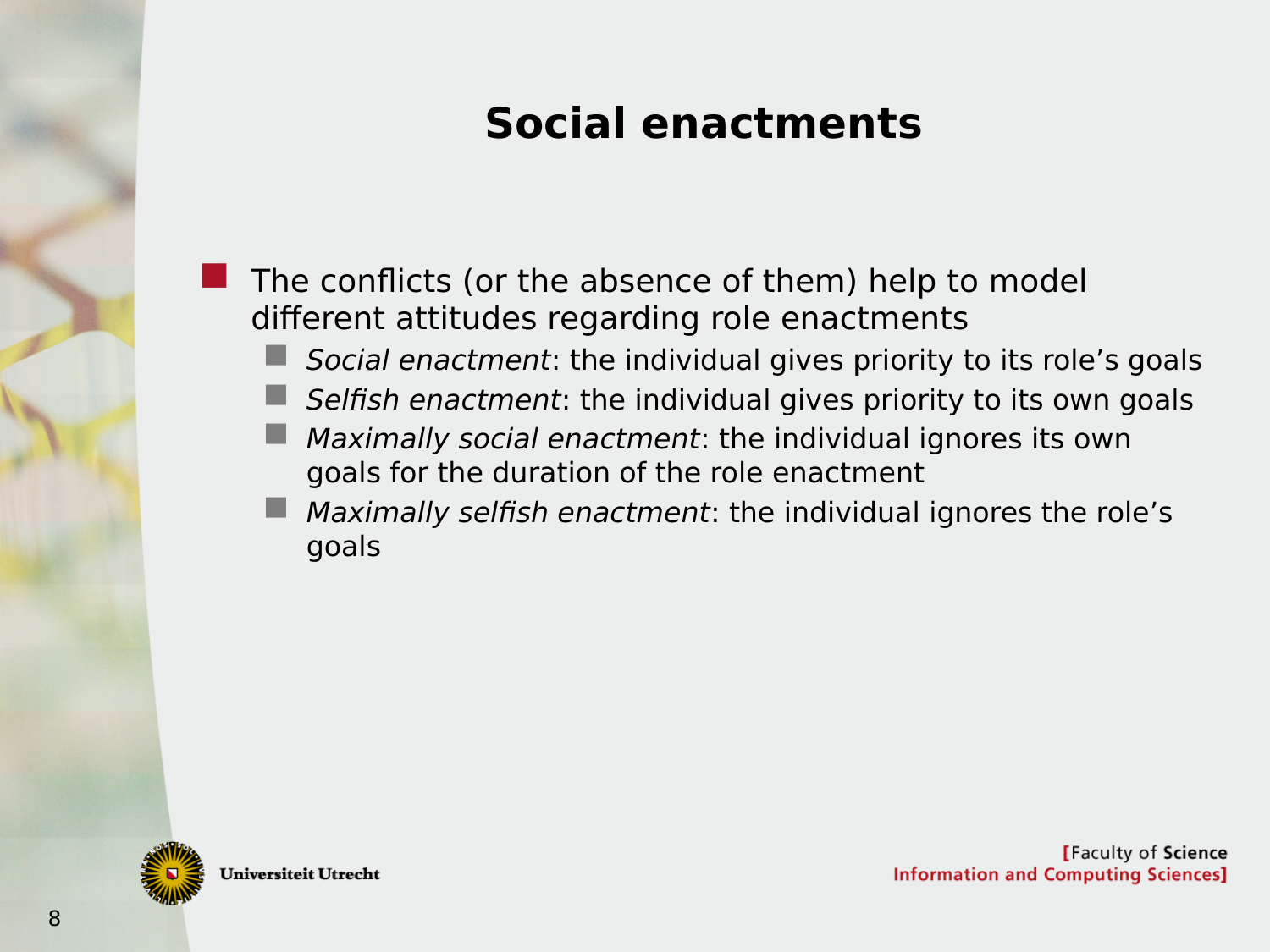

# Social enactments
The conflicts (or the absence of them) help to model different attitudes regarding role enactments
Social enactment: the individual gives priority to its role’s goals
Selfish enactment: the individual gives priority to its own goals
Maximally social enactment: the individual ignores its own goals for the duration of the role enactment
Maximally selfish enactment: the individual ignores the role’s goals